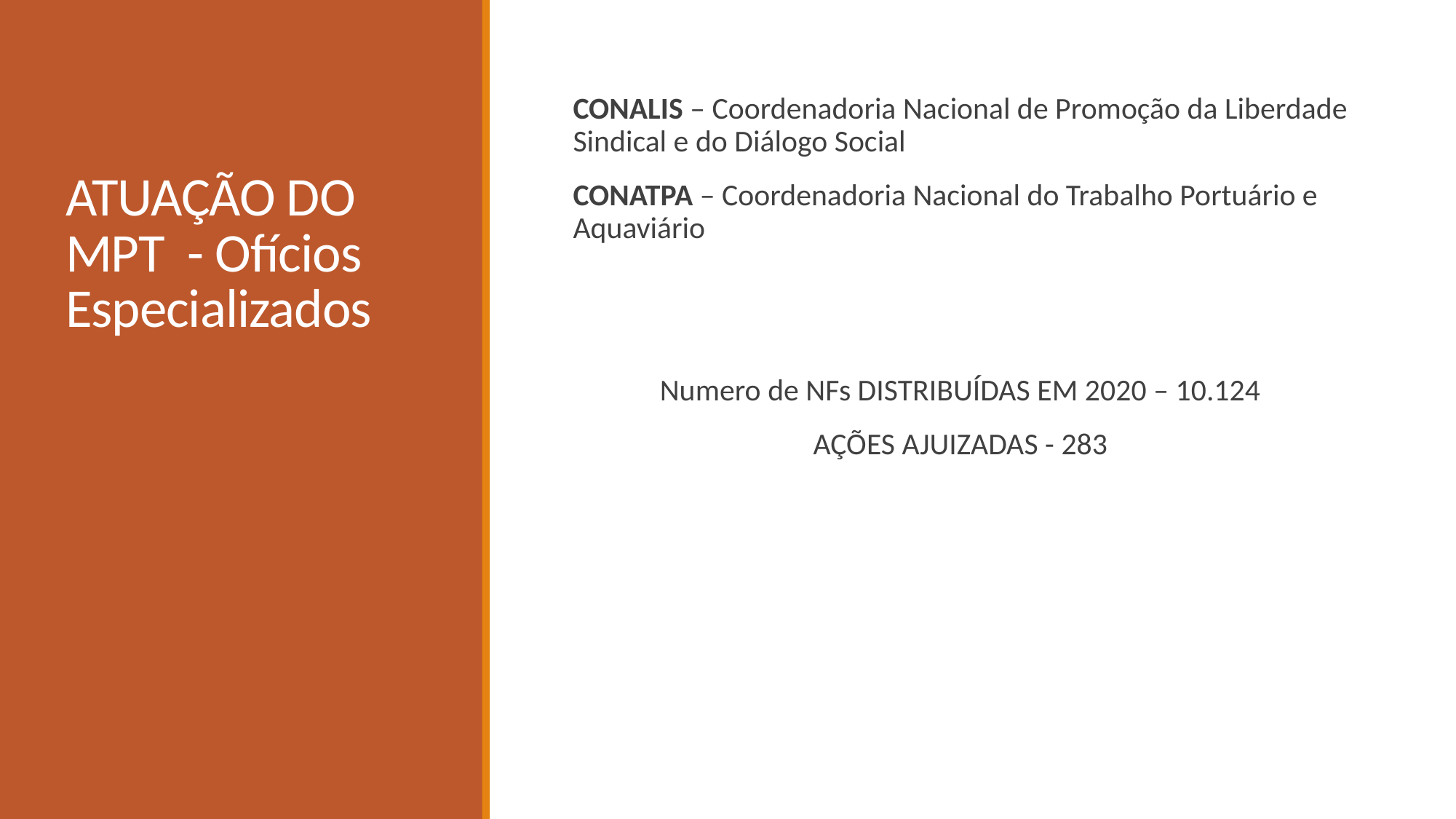

# ATUAÇÃO DO MPT  - Ofícios Especializados
CONALIS – Coordenadoria Nacional de Promoção da Liberdade Sindical e do Diálogo Social
CONATPA – Coordenadoria Nacional do Trabalho Portuário e Aquaviário

Numero de NFs DISTRIBUÍDAS EM 2020 – 10.124
AÇÕES AJUIZADAS - 283